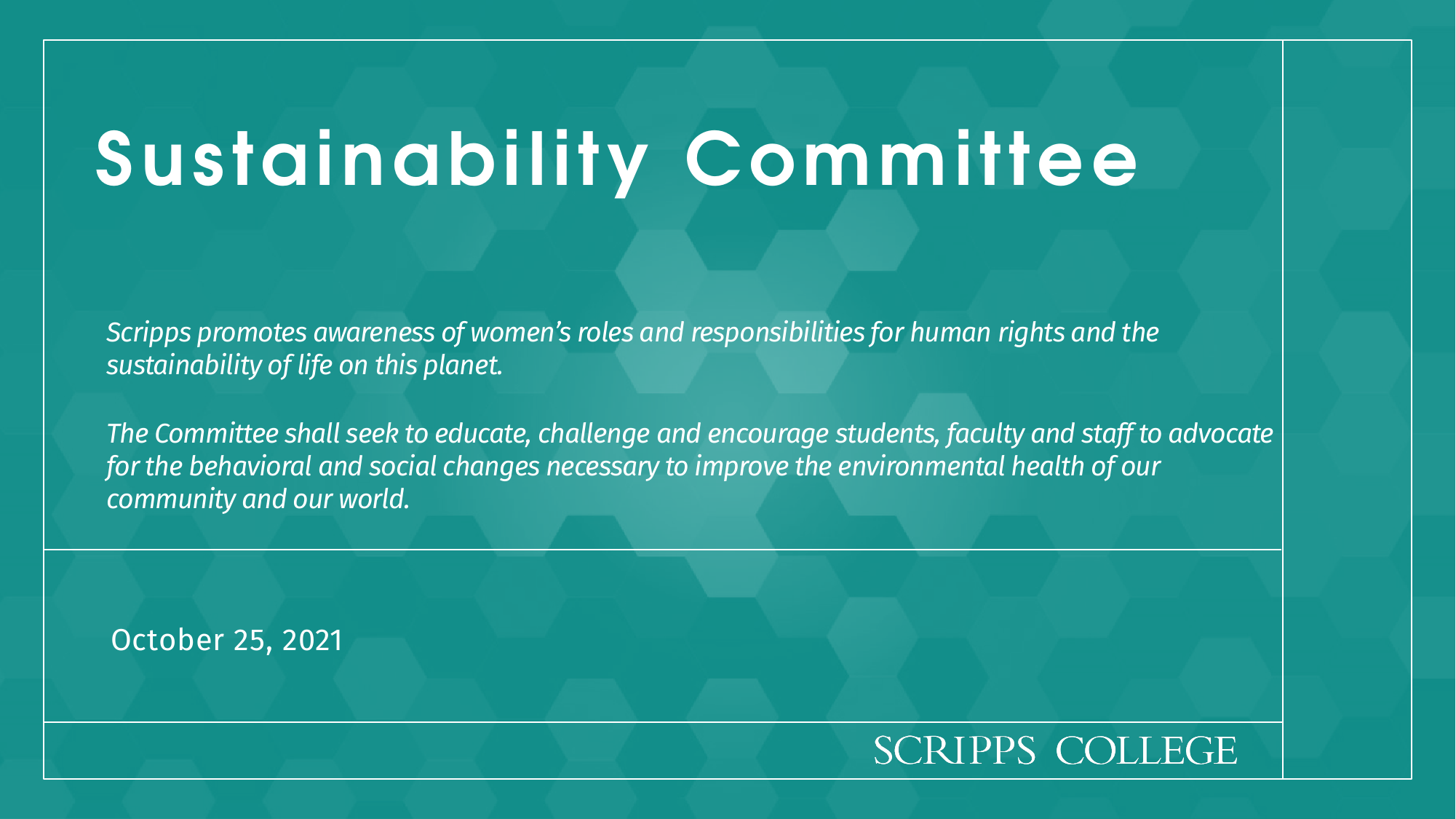

Sustainability Committee
Scripps promotes awareness of women’s roles and responsibilities for human rights and the sustainability of life on this planet.

The Committee shall seek to educate, challenge and encourage students, faculty and staff to advocate for the behavioral and social changes necessary to improve the environmental health of our community and our world.
October 25, 2021